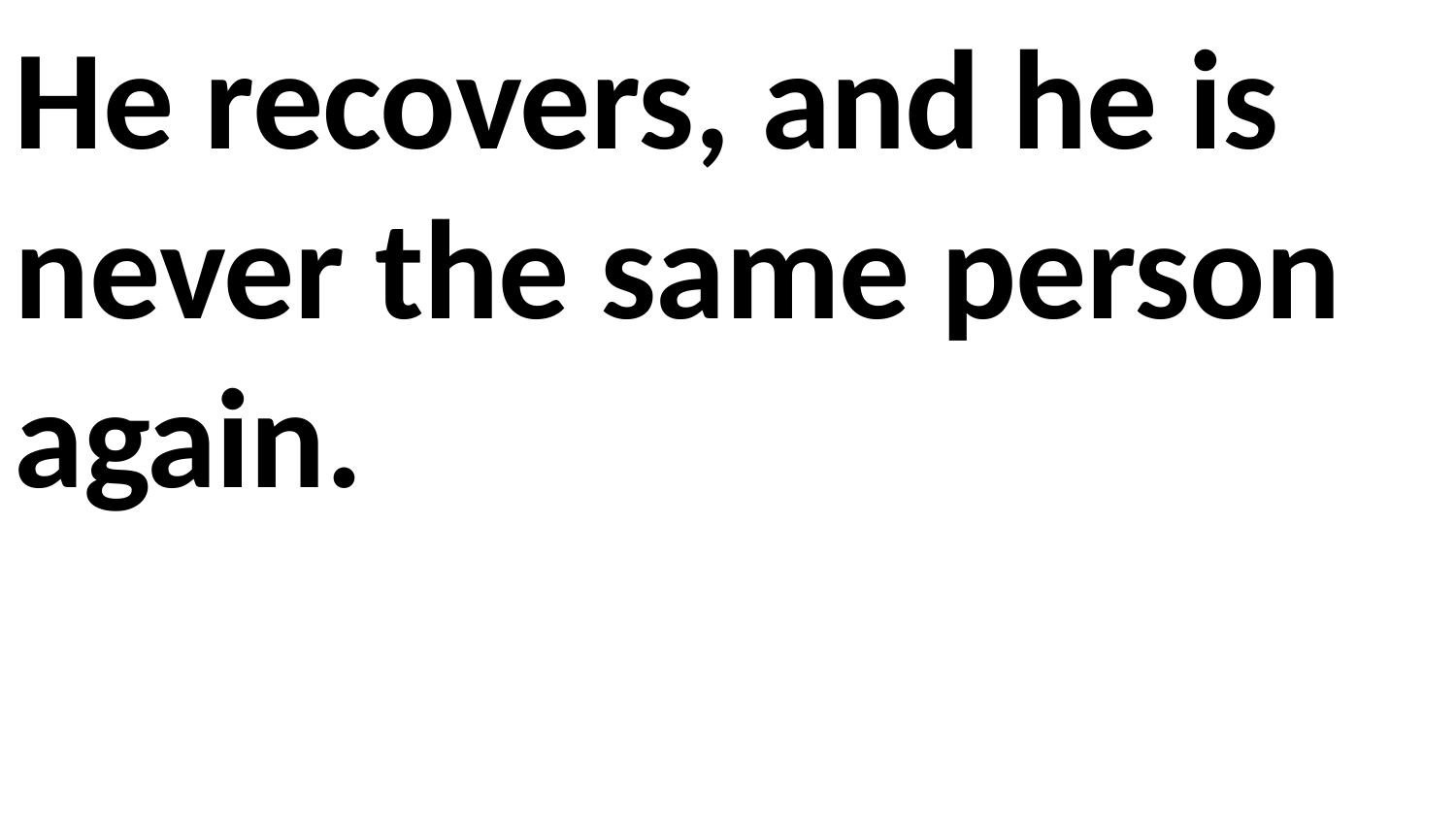

He recovers, and he is never the same person again.